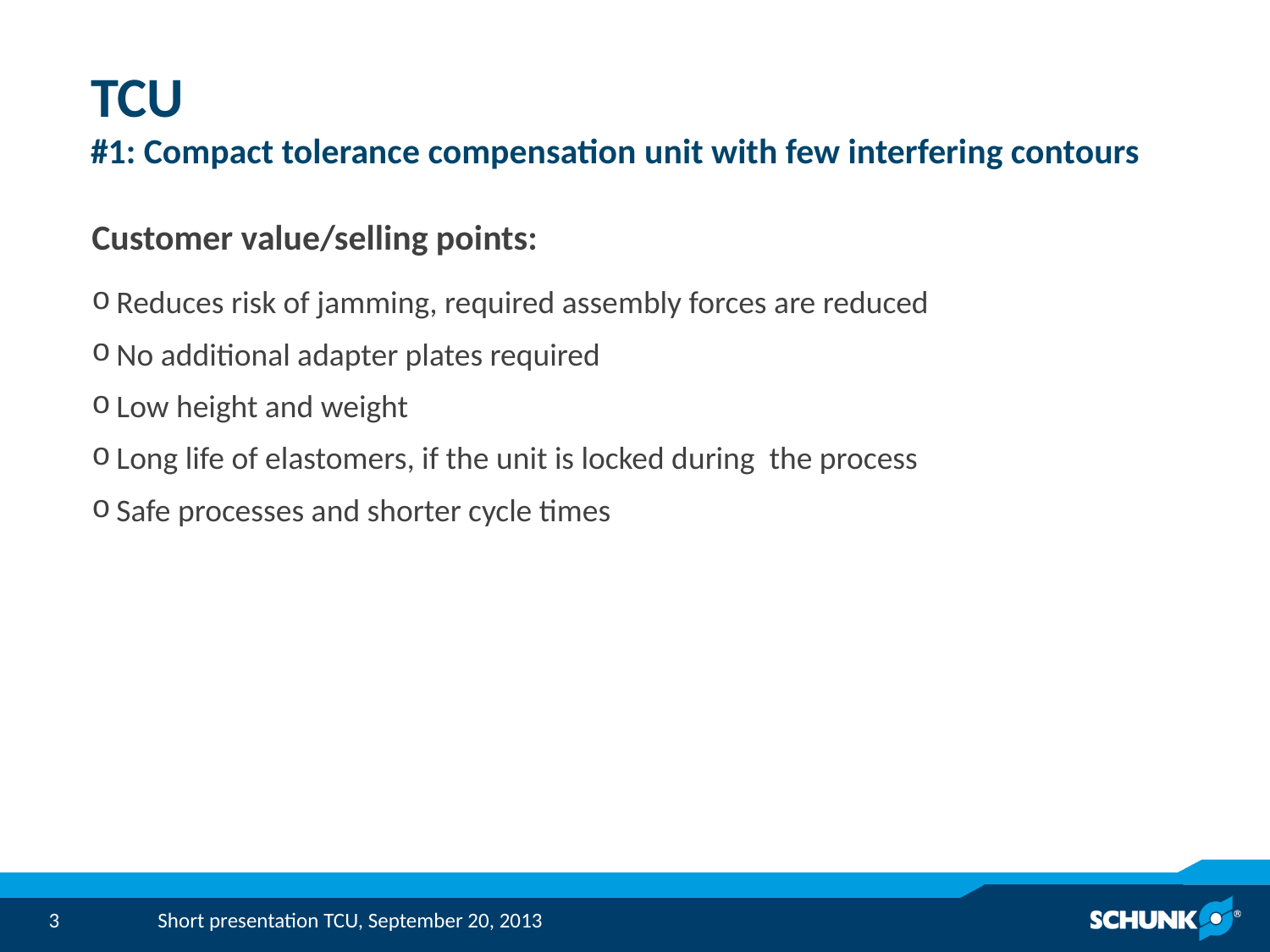

# TCU #1: Compact tolerance compensation unit with few interfering contours
Customer value/selling points:
Reduces risk of jamming, required assembly forces are reduced
No additional adapter plates required
Low height and weight
Long life of elastomers, if the unit is locked during  the process
Safe processes and shorter cycle times

Short presentation TCU, September 20, 2013
3